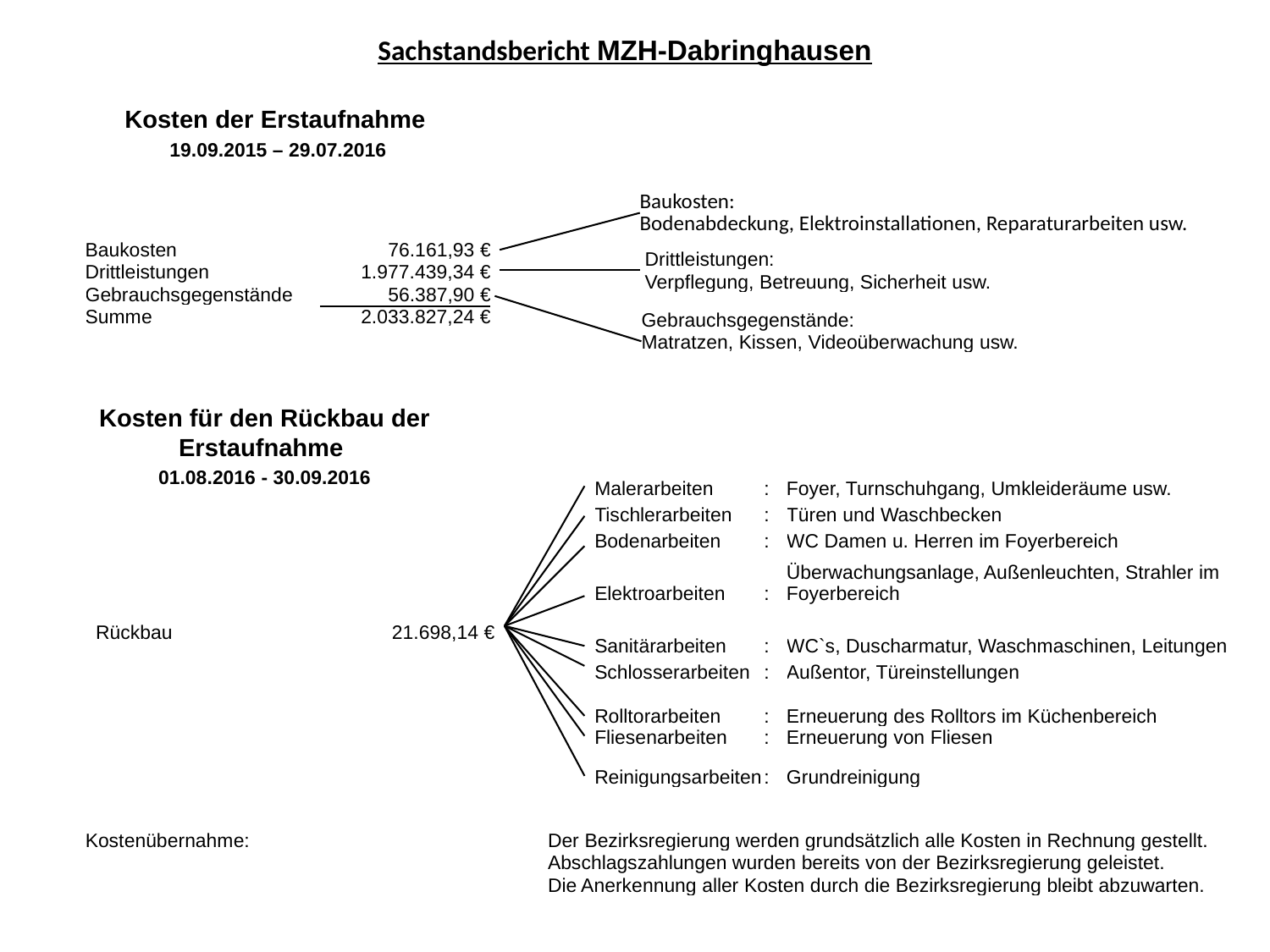

Sachstandsbericht MZH-Dabringhausen
Kosten der Erstaufnahme
 19.09.2015 – 29.07.2016

| Baukosten: |  |  |  |
| --- | --- | --- | --- |
| Bodenabdeckung, Elektroinstallationen, Reparaturarbeiten usw. |  |  |  |

| Baukosten | 76.161,93 € |
| --- | --- |
| Drittleistungen | 1.977.439,34 € |
| Gebrauchsgegenstände | 56.387,90 € |
| Summe | 2.033.827,24 € |
| Drittleistungen: |  |
| --- | --- |
| Verpflegung, Betreuung, Sicherheit usw. |  |
| Gebrauchsgegenstände: |  |  |
| --- | --- | --- |
| Matratzen, Kissen, Videoüberwachung usw. |  |  |
|  |  |  |
Kosten für den Rückbau der Erstaufnahme
01.08.2016 - 30.09.2016
| Malerarbeiten | : | Foyer, Turnschuhgang, Umkleideräume usw. |
| --- | --- | --- |
| Tischlerarbeiten | : | Türen und Waschbecken |
| Bodenarbeiten | : | WC Damen u. Herren im Foyerbereich |
| Elektroarbeiten | : | Überwachungsanlage, Außenleuchten, Strahler im Foyerbereich |
| Sanitärarbeiten | : | WC`s, Duscharmatur, Waschmaschinen, Leitungen |
| Schlosserarbeiten | : | Außentor, Türeinstellungen |
| Rolltorarbeiten | : | Erneuerung des Rolltors im Küchenbereich |
| Fliesenarbeiten | : | Erneuerung von Fliesen |
| Reinigungsarbeiten | : | Grundreinigung |
| Rückbau |  | 21.698,14 € |
| --- | --- | --- |
| Kostenübernahme: |  |  | Der Bezirksregierung werden grundsätzlich alle Kosten in Rechnung gestellt. |
| --- | --- | --- | --- |
|  |  |  | Abschlagszahlungen wurden bereits von der Bezirksregierung geleistet. |
|  |  |  | Die Anerkennung aller Kosten durch die Bezirksregierung bleibt abzuwarten. |